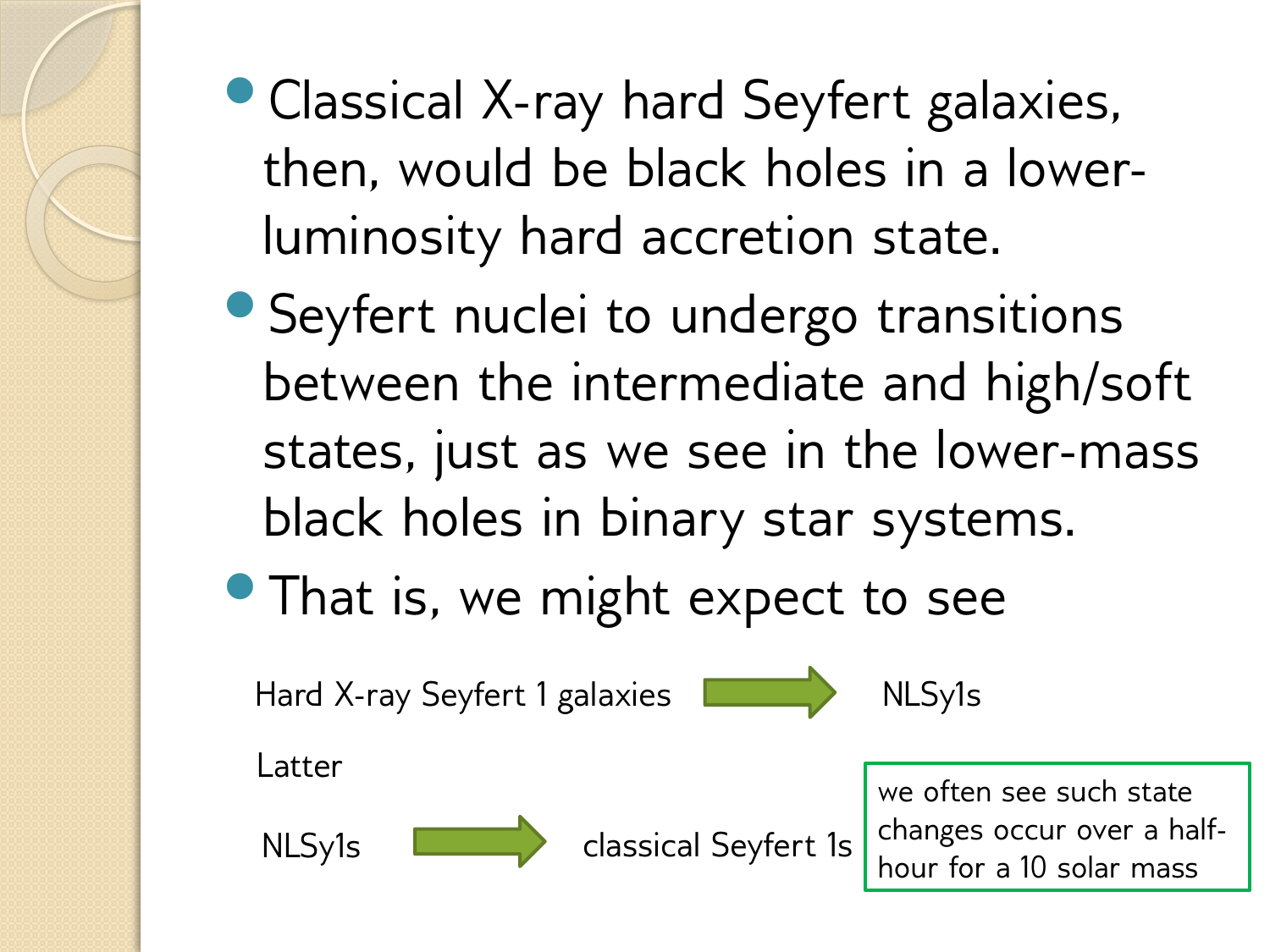

Classical X-ray hard Seyfert galaxies, then, would be black holes in a lower-luminosity hard accretion state.
Seyfert nuclei to undergo transitions between the intermediate and high/soft states, just as we see in the lower-mass black holes in binary star systems.
That is, we might expect to see
Hard X-ray Seyfert 1 galaxies
NLSy1s

Latter
we often see such state changes occur over a half-hour for a 10 solar mass
classical Seyfert 1s
NLSy1s